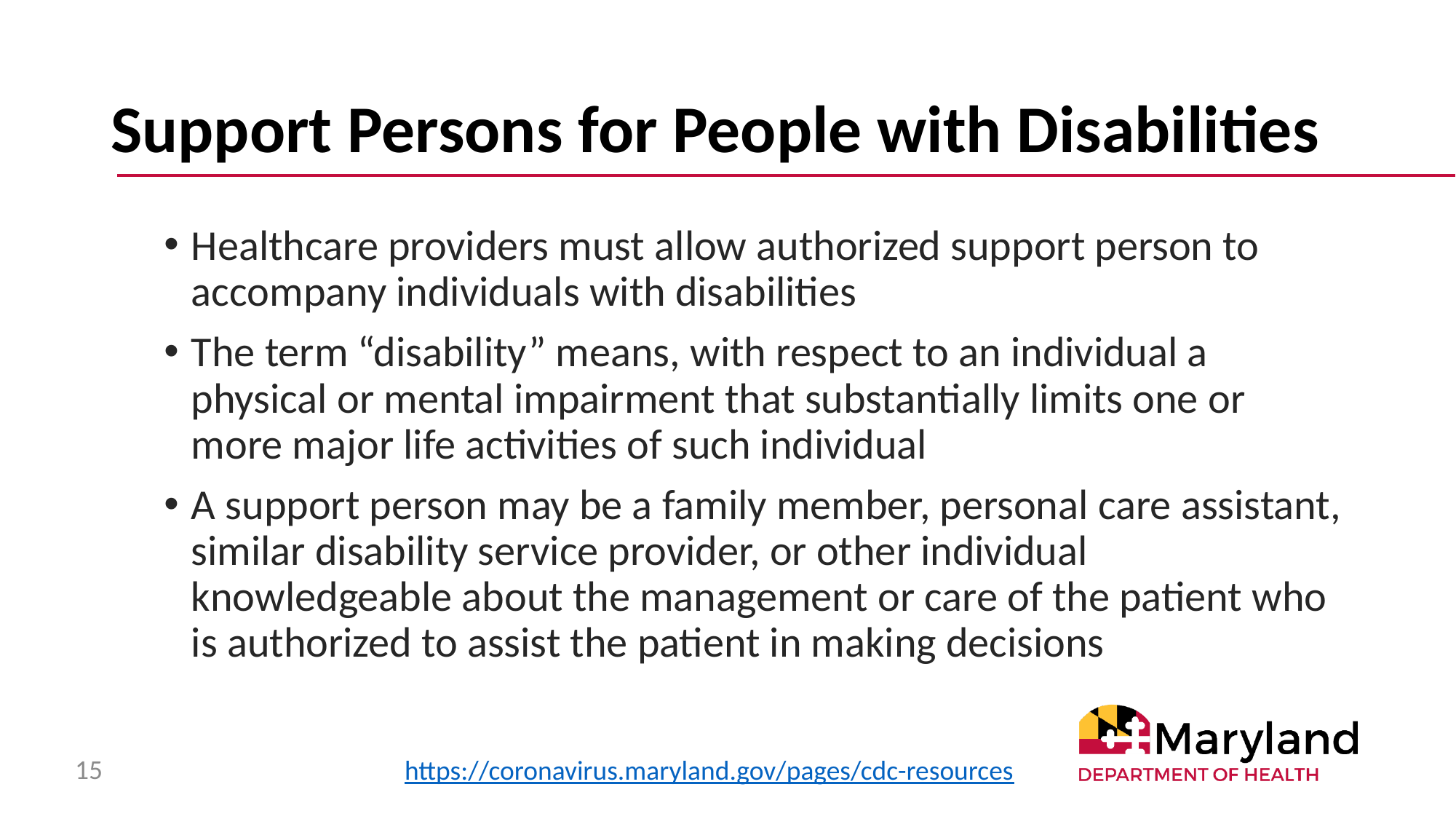

# Support Persons for People with Disabilities
Healthcare providers must allow authorized support person to accompany individuals with disabilities
The term “disability” means, with respect to an individual a physical or mental impairment that substantially limits one or more major life activities of such individual
A support person may be a family member, personal care assistant, similar disability service provider, or other individual knowledgeable about the management or care of the patient who is authorized to assist the patient in making decisions

15
https://coronavirus.maryland.gov/pages/cdc-resources